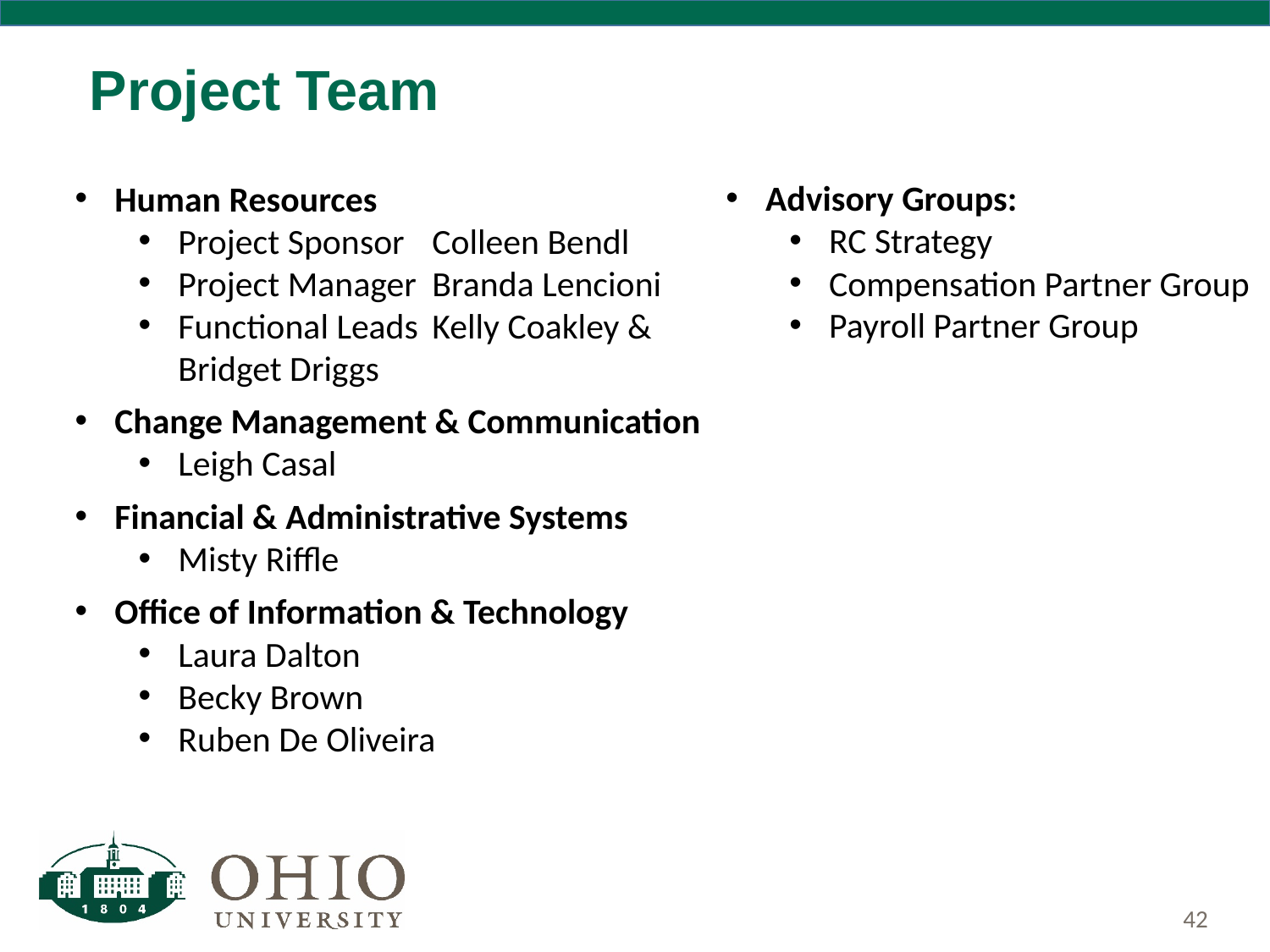

# Project Team
Advisory Groups:
RC Strategy
Compensation Partner Group
Payroll Partner Group
Human Resources
Project Sponsor	Colleen Bendl
Project Manager	Branda Lencioni
Functional Leads	Kelly Coakley & Bridget Driggs
Change Management & Communication
Leigh Casal
Financial & Administrative Systems
Misty Riffle
Office of Information & Technology
Laura Dalton
Becky Brown
Ruben De Oliveira